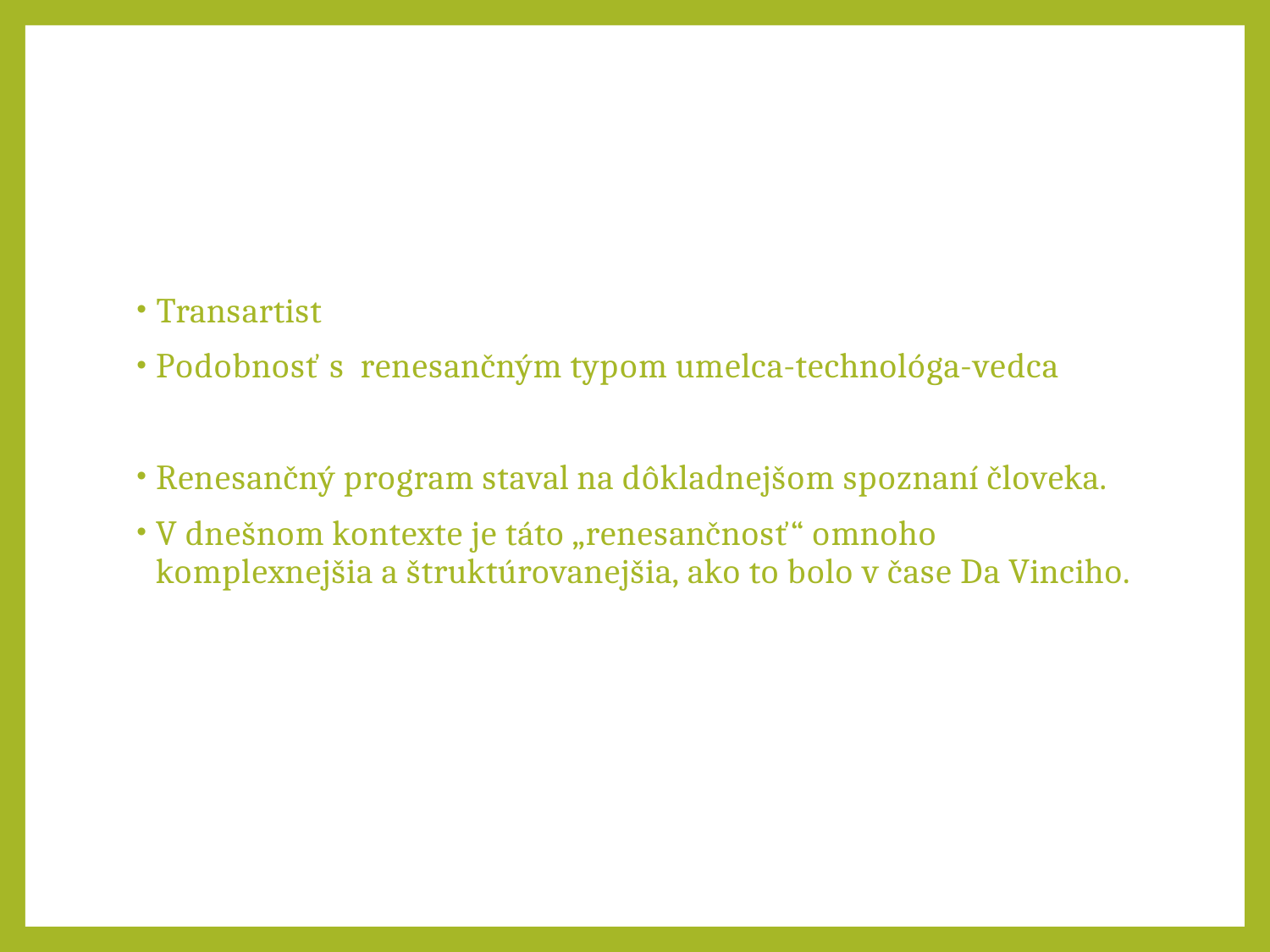

#
Transartist
Podobnosť s  renesančným typom umelca-technológa-vedca

Renesančný program staval na dôkladnejšom spoznaní človeka.
V dnešnom kontexte je táto „renesančnosť“ omnoho komplexnejšia a štruktúrovanejšia, ako to bolo v čase Da Vinciho.